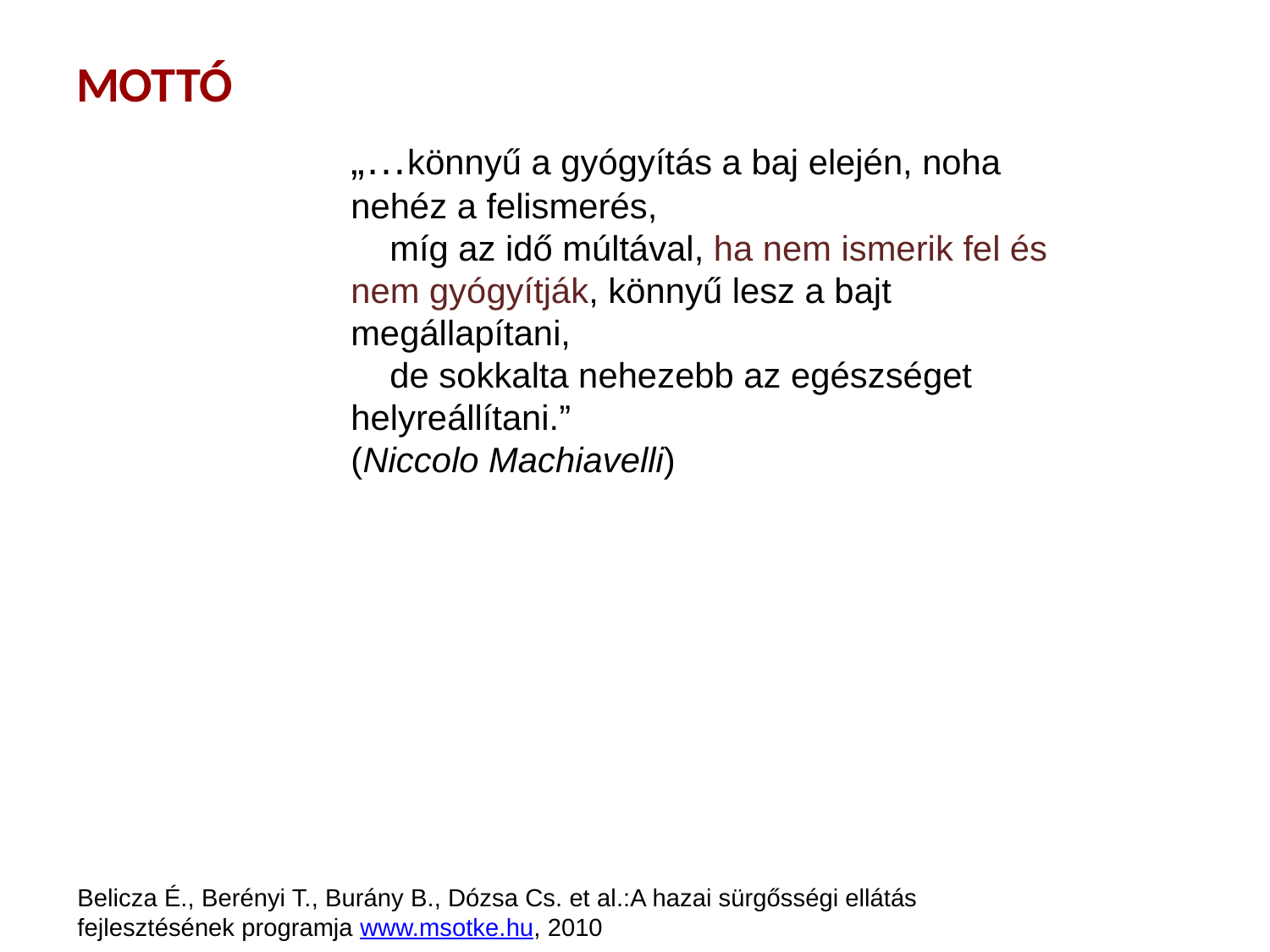

# Mottó
„…könnyű a gyógyítás a baj elején, noha nehéz a felismerés,
    míg az idő múltával, ha nem ismerik fel és nem gyógyítják, könnyű lesz a bajt megállapítani,
    de sokkalta nehezebb az egészséget helyreállítani.”
(Niccolo Machiavelli)
Belicza É., Berényi T., Burány B., Dózsa Cs. et al.:A hazai sürgősségi ellátás
fejlesztésének programja www.msotke.hu, 2010